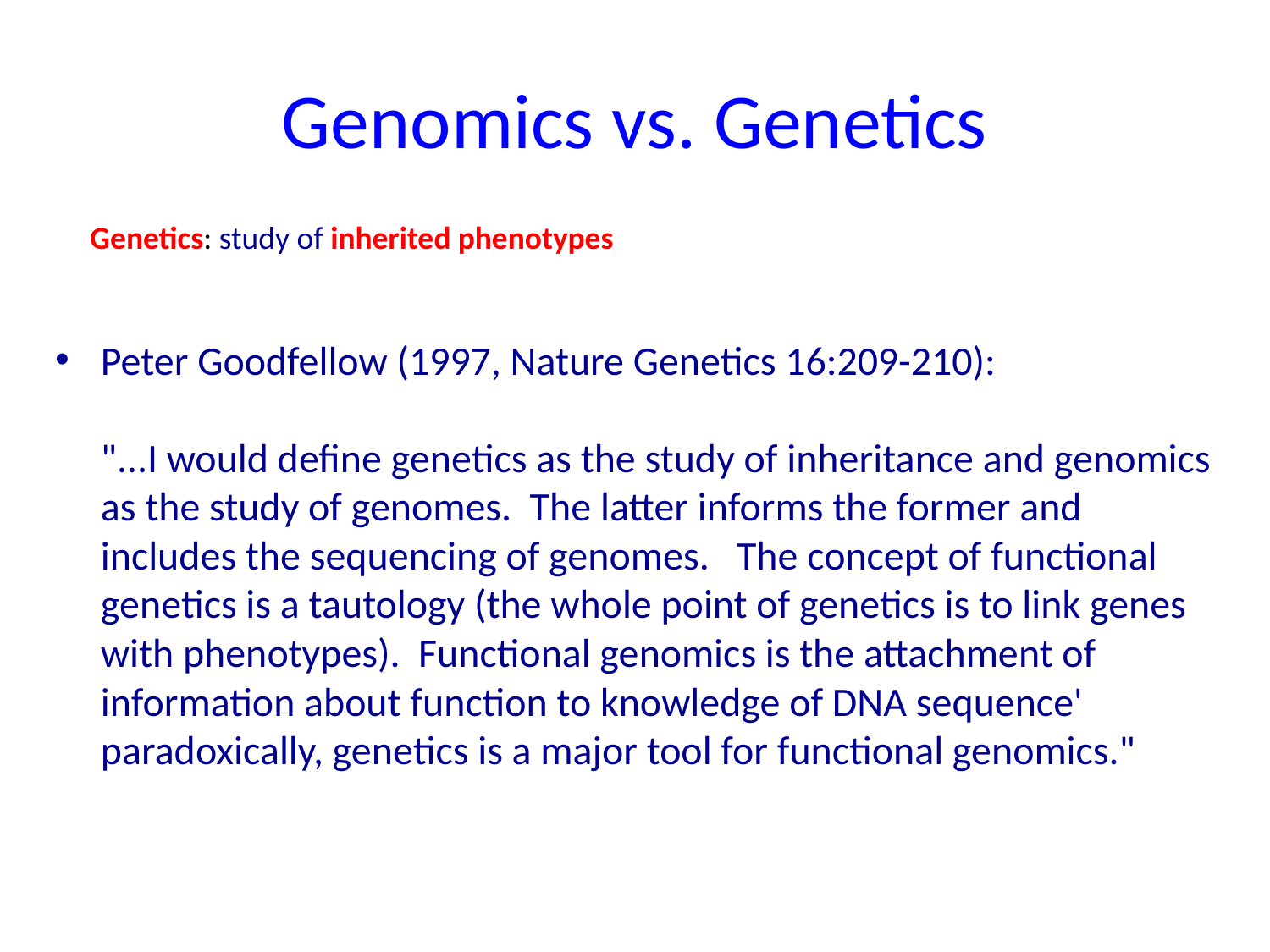

# Genomics vs. Genetics
Genetics: study of inherited phenotypes
Peter Goodfellow (1997, Nature Genetics 16:209-210):
"...I would define genetics as the study of inheritance and genomics as the study of genomes.  The latter informs the former and includes the sequencing of genomes.   The concept of functional genetics is a tautology (the whole point of genetics is to link genes with phenotypes).  Functional genomics is the attachment of information about function to knowledge of DNA sequence'  paradoxically, genetics is a major tool for functional genomics."